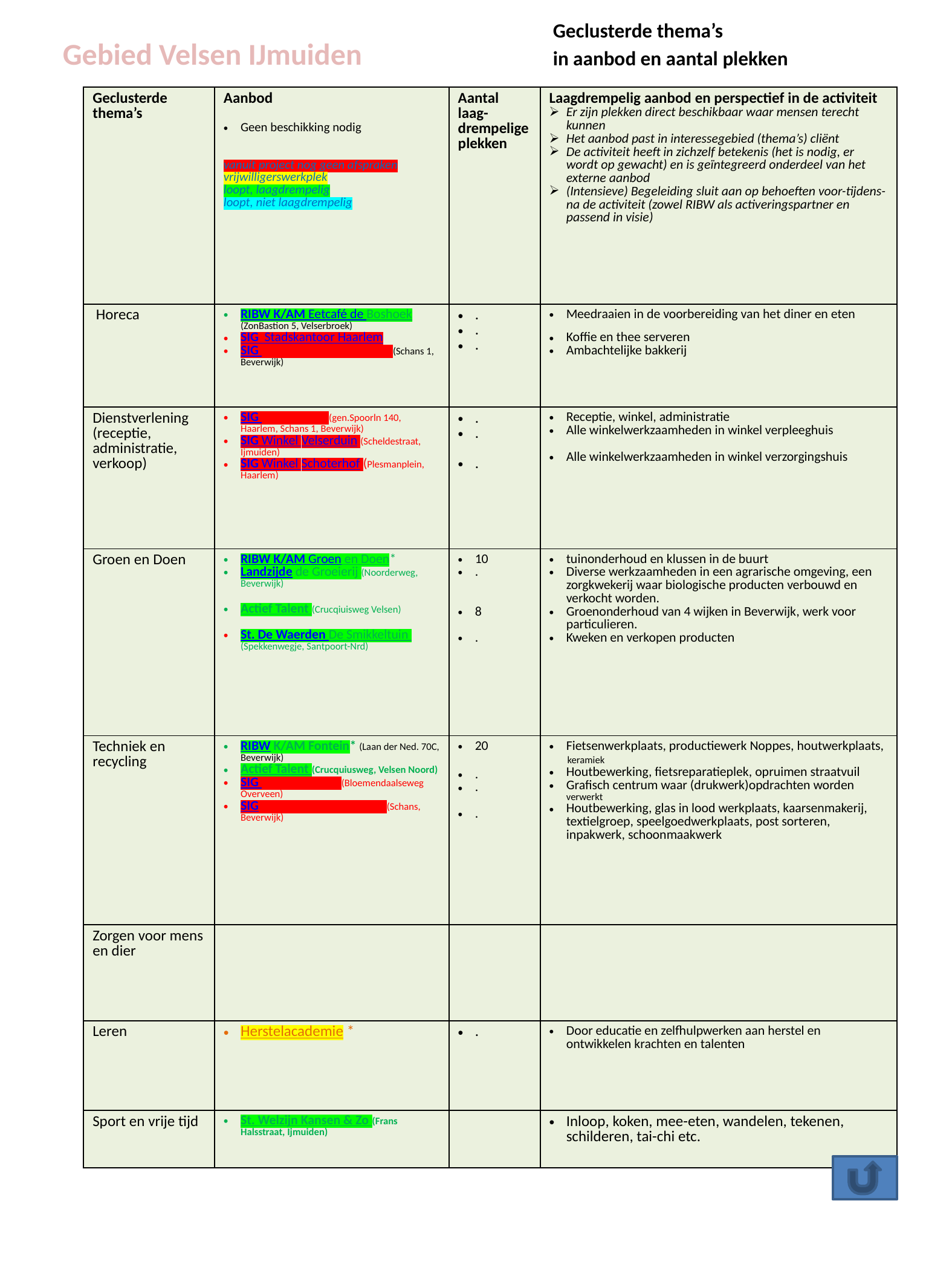

Geclusterde thema’s
in aanbod en aantal plekken

Gebied Velsen IJmuiden
| Geclusterde thema’s | Aanbod Geen beschikking nodig vanuit project nog geen afspraken vrijwilligerswerkplek loopt, laagdrempelig loopt, niet laagdrempelig | Aantal laag-drempelige plekken | Laagdrempelig aanbod en perspectief in de activiteit Er zijn plekken direct beschikbaar waar mensen terecht kunnen Het aanbod past in interessegebied (thema’s) cliënt De activiteit heeft in zichzelf betekenis (het is nodig, er wordt op gewacht) en is geïntegreerd onderdeel van het externe aanbod (Intensieve) Begeleiding sluit aan op behoeften voor-tijdens-na de activiteit (zowel RIBW als activeringspartner en passend in visie) |
| --- | --- | --- | --- |
| Horeca | RIBW K/AM Eetcafé de Boshoek (ZonBastion 5, Velserbroek) SIG Stadskantoor Haarlem SIG Dagcentrum de Schans (Schans 1, Beverwijk) | . . . | Meedraaien in de voorbereiding van het diner en eten Koffie en thee serveren Ambachtelijke bakkerij |
| Dienstverlening (receptie, administratie, verkoop) | SIG Buurtwinkel (gen.Spoorln 140, Haarlem, Schans 1, Beverwijk) SIG Winkel Velserduin (Scheldestraat, Ijmuiden) SIG Winkel Schoterhof (Plesmanplein, Haarlem) | . . . | Receptie, winkel, administratie Alle winkelwerkzaamheden in winkel verpleeghuis Alle winkelwerkzaamheden in winkel verzorgingshuis |
| Groen en Doen | RIBW K/AM Groen en Doen\* Landzijde de Groeierij (Noorderweg, Beverwijk) Actief Talent (Crucqiuisweg Velsen) St. De Waerden De Smikkeltuin (Spekkenwegje, Santpoort-Nrd) | 10 . 8 . | tuinonderhoud en klussen in de buurt Diverse werkzaamheden in een agrarische omgeving, een zorgkwekerij waar biologische producten verbouwd en verkocht worden. Groenonderhoud van 4 wijken in Beverwijk, werk voor particulieren. Kweken en verkopen producten |
| Techniek en recycling | RIBW K/AM Fontein\* (Laan der Ned. 70C, Beverwijk) Actief Talent (Crucquiusweg, Velsen Noord) SIG Vorm op Maat (Bloemendaalseweg Overveen) SIG Dagcentrum de Schans (Schans, Beverwijk) | 20 . . . | Fietsenwerkplaats, productiewerk Noppes, houtwerkplaats, keramiek Houtbewerking, fietsreparatieplek, opruimen straatvuil Grafisch centrum waar (drukwerk)opdrachten worden verwerkt Houtbewerking, glas in lood werkplaats, kaarsenmakerij, textielgroep, speelgoedwerkplaats, post sorteren, inpakwerk, schoonmaakwerk |
| Zorgen voor mens en dier |  |  |  |
| Leren | Herstelacademie \* | . | Door educatie en zelfhulpwerken aan herstel en ontwikkelen krachten en talenten |
| Sport en vrije tijd | St. Welzijn Kansen & Zo (Frans Halsstraat, Ijmuiden) |  | Inloop, koken, mee-eten, wandelen, tekenen, schilderen, tai-chi etc. |